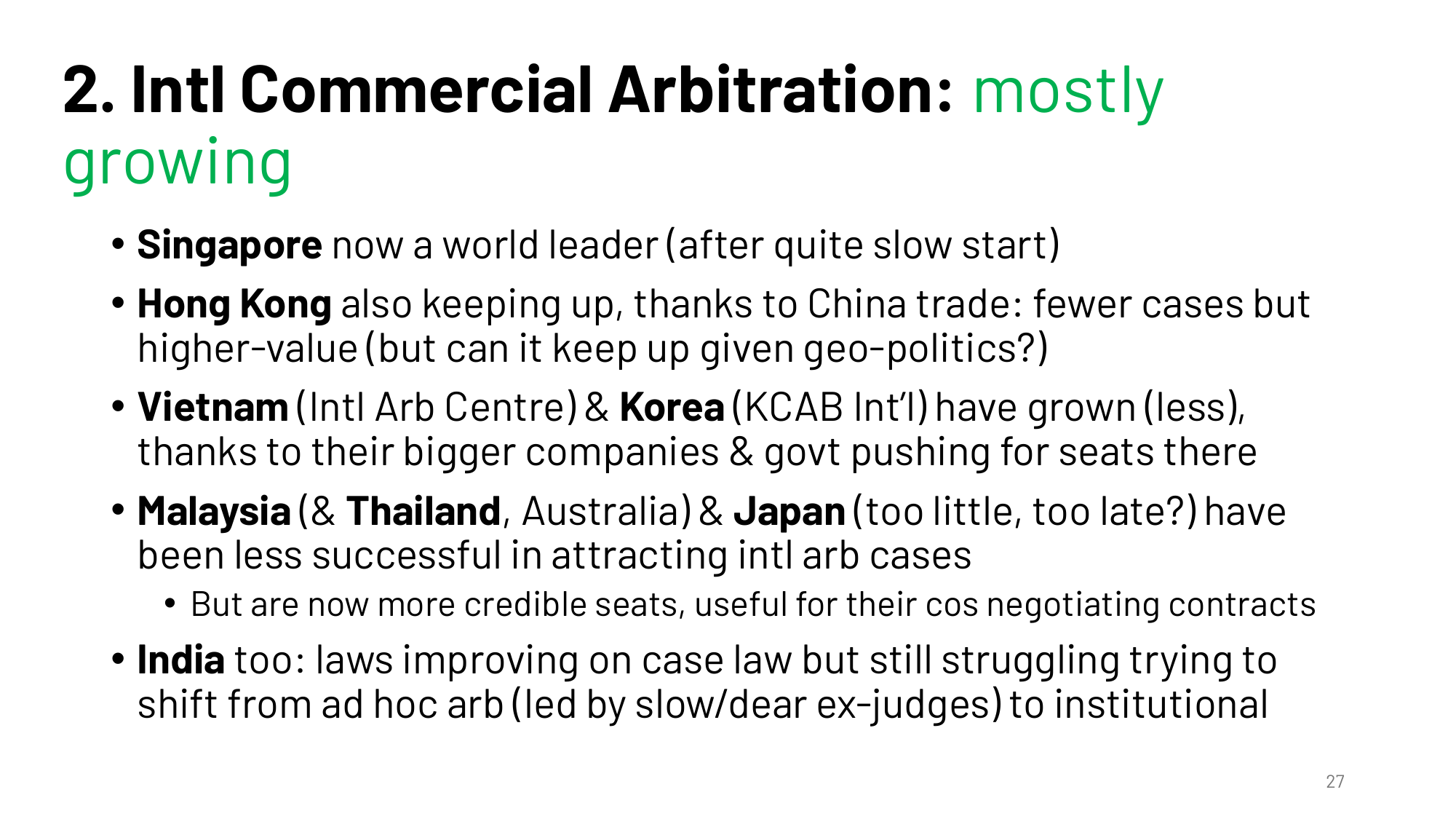

# 2. Intl Commercial Arbitration: mostly growing
Singapore now a world leader (after quite slow start)
Hong Kong also keeping up, thanks to China trade: fewer cases but higher-value (but can it keep up given geo-politics?)
Vietnam (Intl Arb Centre) & Korea (KCAB Int’l) have grown (less), thanks to their bigger companies & govt pushing for seats there
Malaysia (& Thailand, Australia) & Japan (too little, too late?) have been less successful in attracting intl arb cases
But are now more credible seats, useful for their cos negotiating contracts
India too: laws improving on case law but still struggling trying to shift from ad hoc arb (led by slow/dear ex-judges) to institutional
27